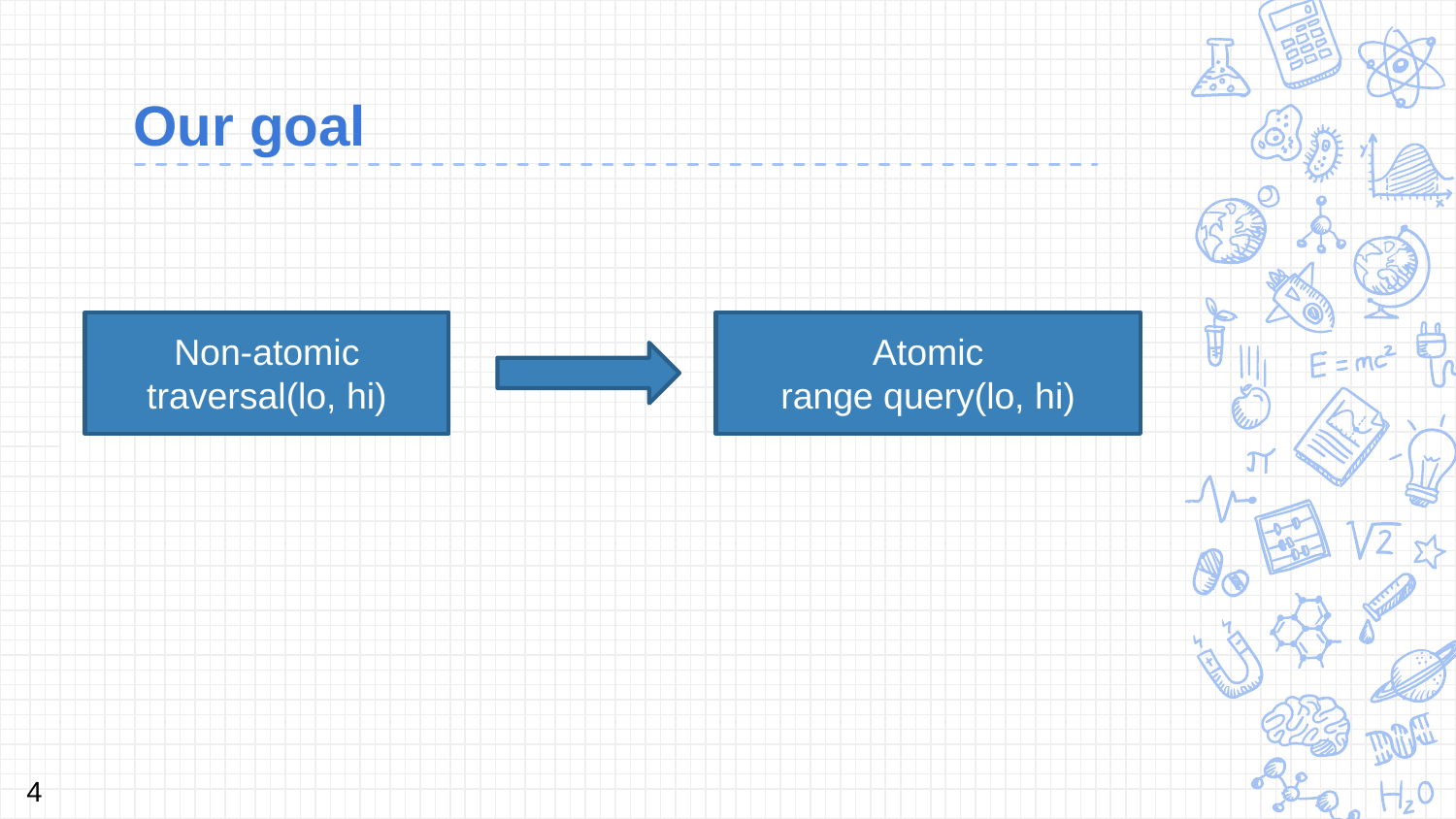

# Our goal

Non-atomic
traversal(lo, hi)
Atomic
range query(lo, hi)

4